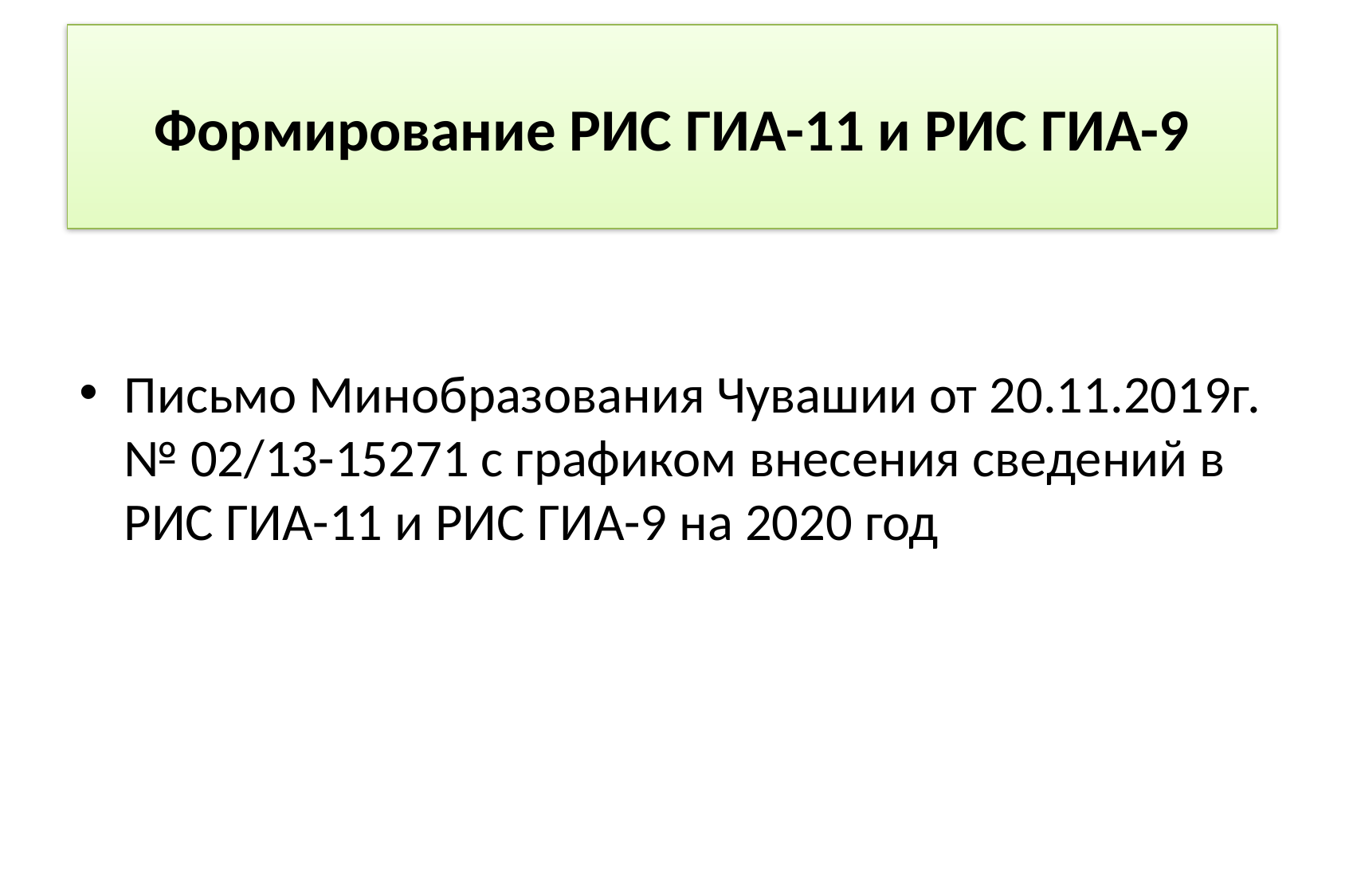

Формирование РИС ГИА-11 и РИС ГИА-9
#
Письмо Минобразования Чувашии от 20.11.2019г. № 02/13-15271 с графиком внесения сведений в РИС ГИА-11 и РИС ГИА-9 на 2020 год